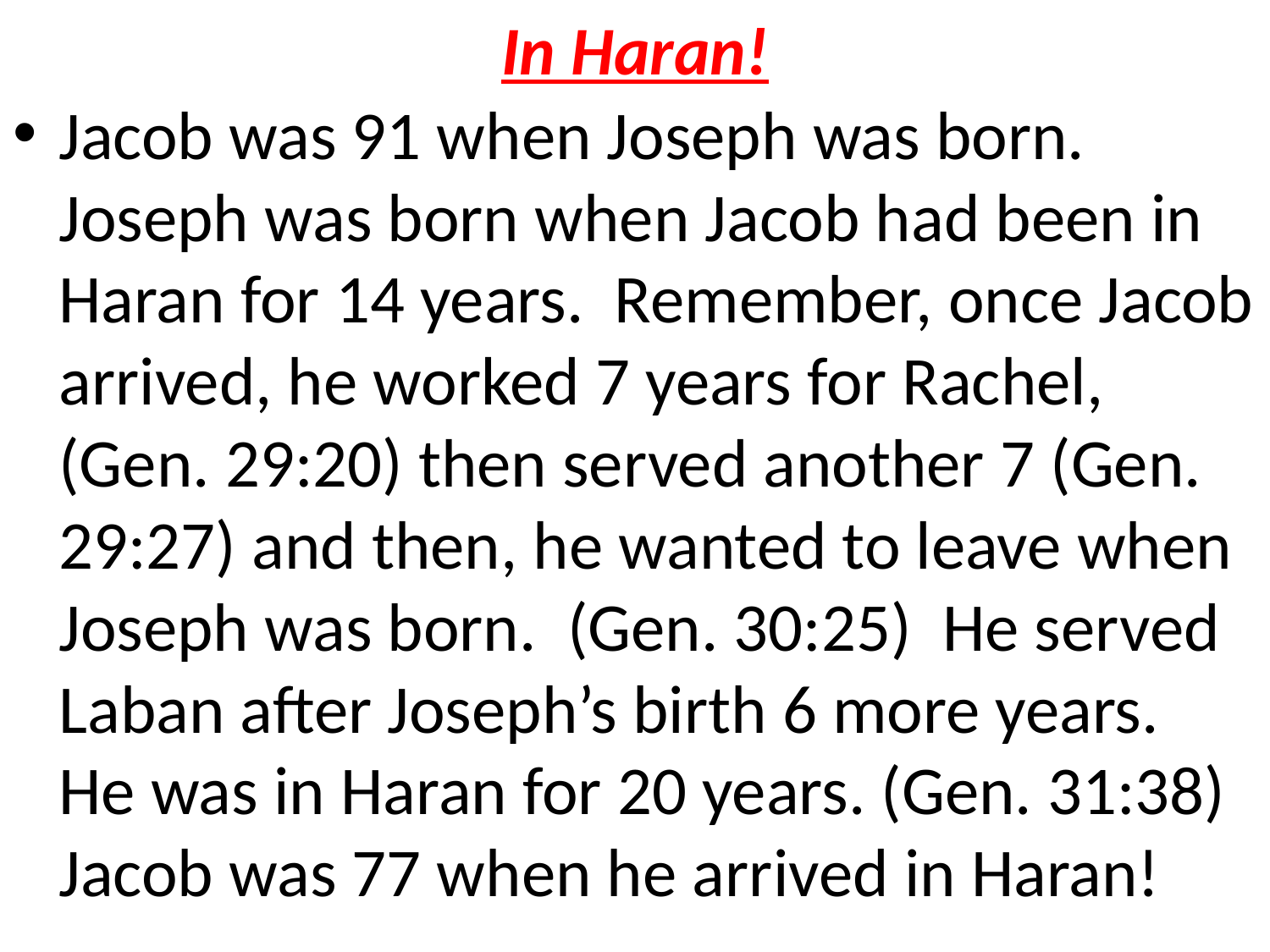

# In Haran!
Jacob was 91 when Joseph was born.  Joseph was born when Jacob had been in Haran for 14 years.  Remember, once Jacob arrived, he worked 7 years for Rachel, (Gen. 29:20) then served another 7 (Gen. 29:27) and then, he wanted to leave when Joseph was born.  (Gen. 30:25)  He served Laban after Joseph’s birth 6 more years.  He was in Haran for 20 years. (Gen. 31:38)  Jacob was 77 when he arrived in Haran!